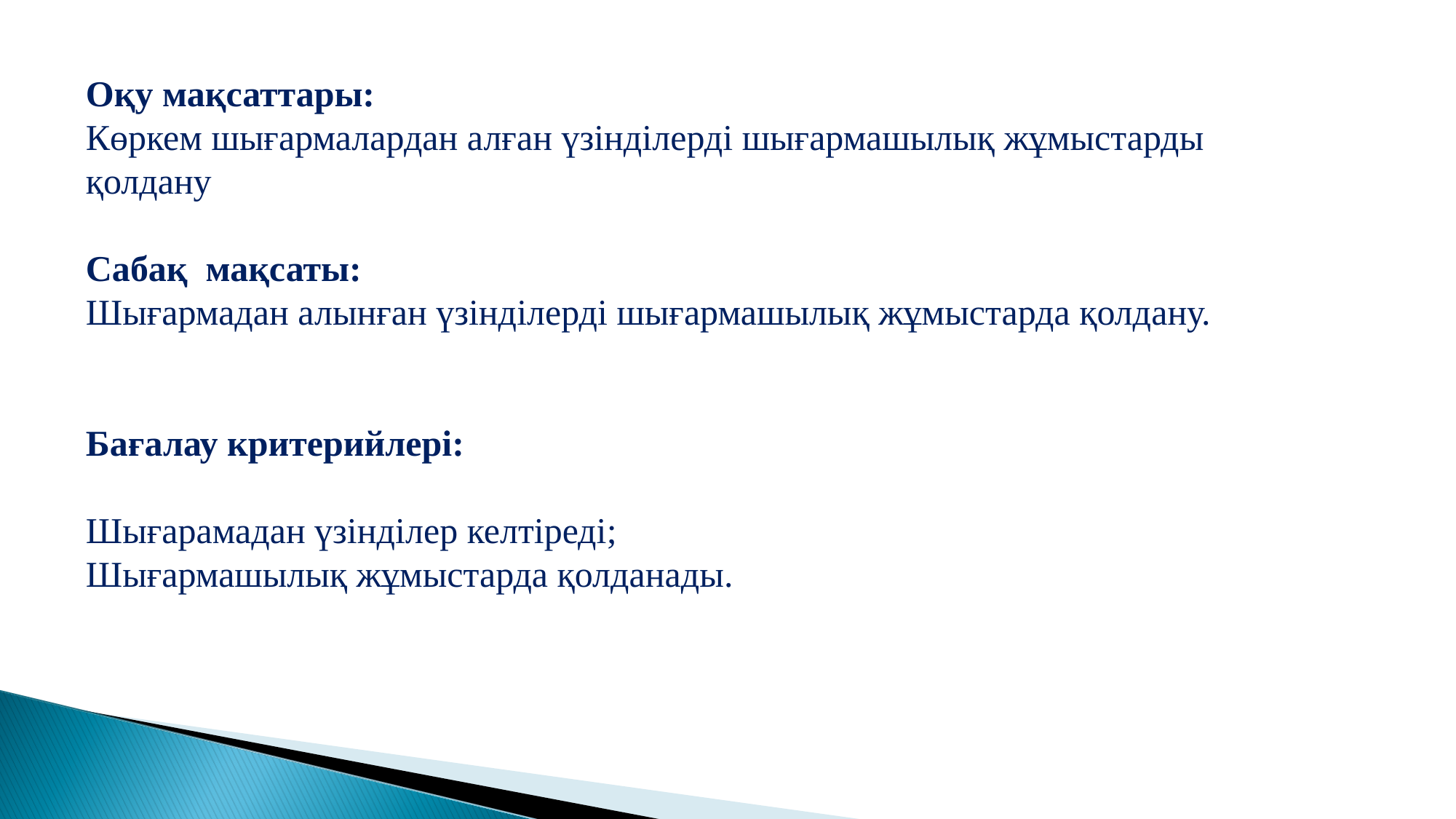

Оқу мақсаттары:
Көркем шығармалардан алған үзінділерді шығармашылық жұмыстарды қолдану

Сабақ  мақсаты:
Шығармадан алынған үзінділерді шығармашылық жұмыстарда қолдану.

Бағалау критерийлері:

Шығарамадан үзінділер келтіреді;
Шығармашылық жұмыстарда қолданады.